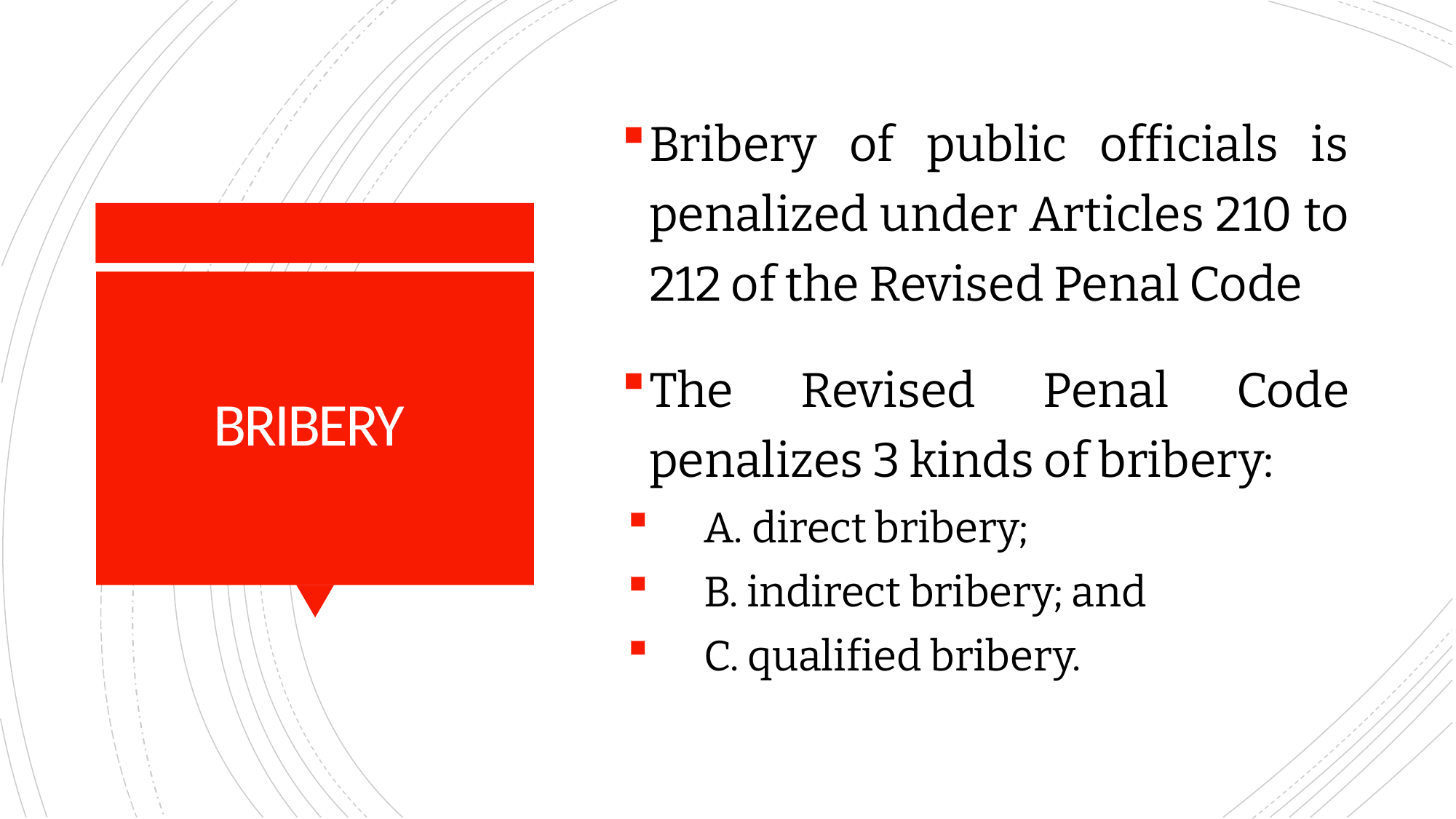

Bribery of public officials is penalized under Articles 210 to 212 of the Revised Penal Code

The Revised Penal Code penalizes 3 kinds of bribery:
A. direct bribery;
B. indirect bribery; and
C. qualified bribery.

# BRIBERY